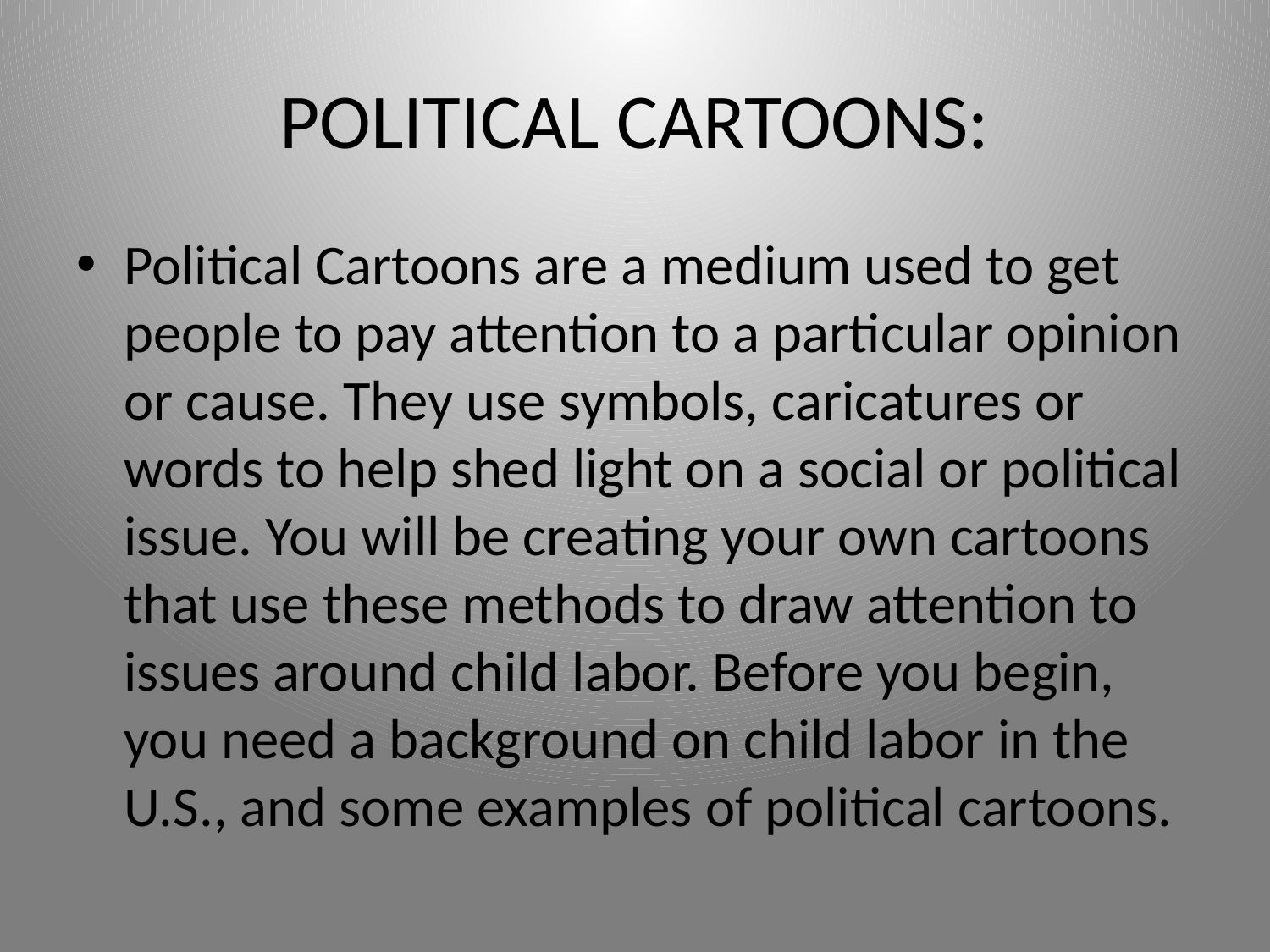

# POLITICAL CARTOONS:
Political Cartoons are a medium used to get people to pay attention to a particular opinion or cause. They use symbols, caricatures or words to help shed light on a social or political issue. You will be creating your own cartoons that use these methods to draw attention to issues around child labor. Before you begin, you need a background on child labor in the U.S., and some examples of political cartoons.